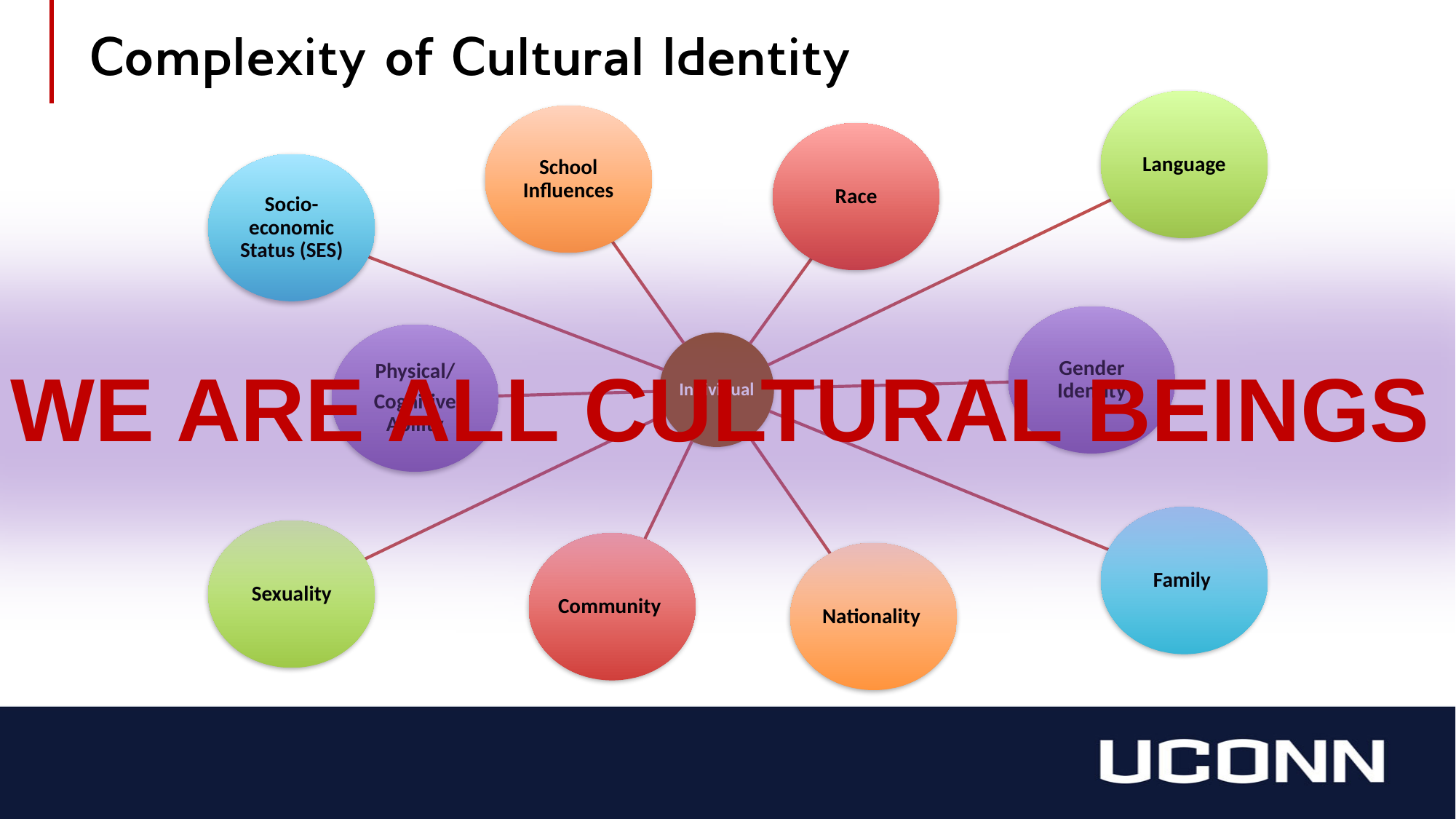

# Complexity of Cultural Identity
Individual

Race

Language

Gender Identity

Family

Nationality

Community

Sexuality

Physical/
Cognitive Ability

Socio-economic Status (SES)

School Influences
WE ARE ALL CULTURAL BEINGS